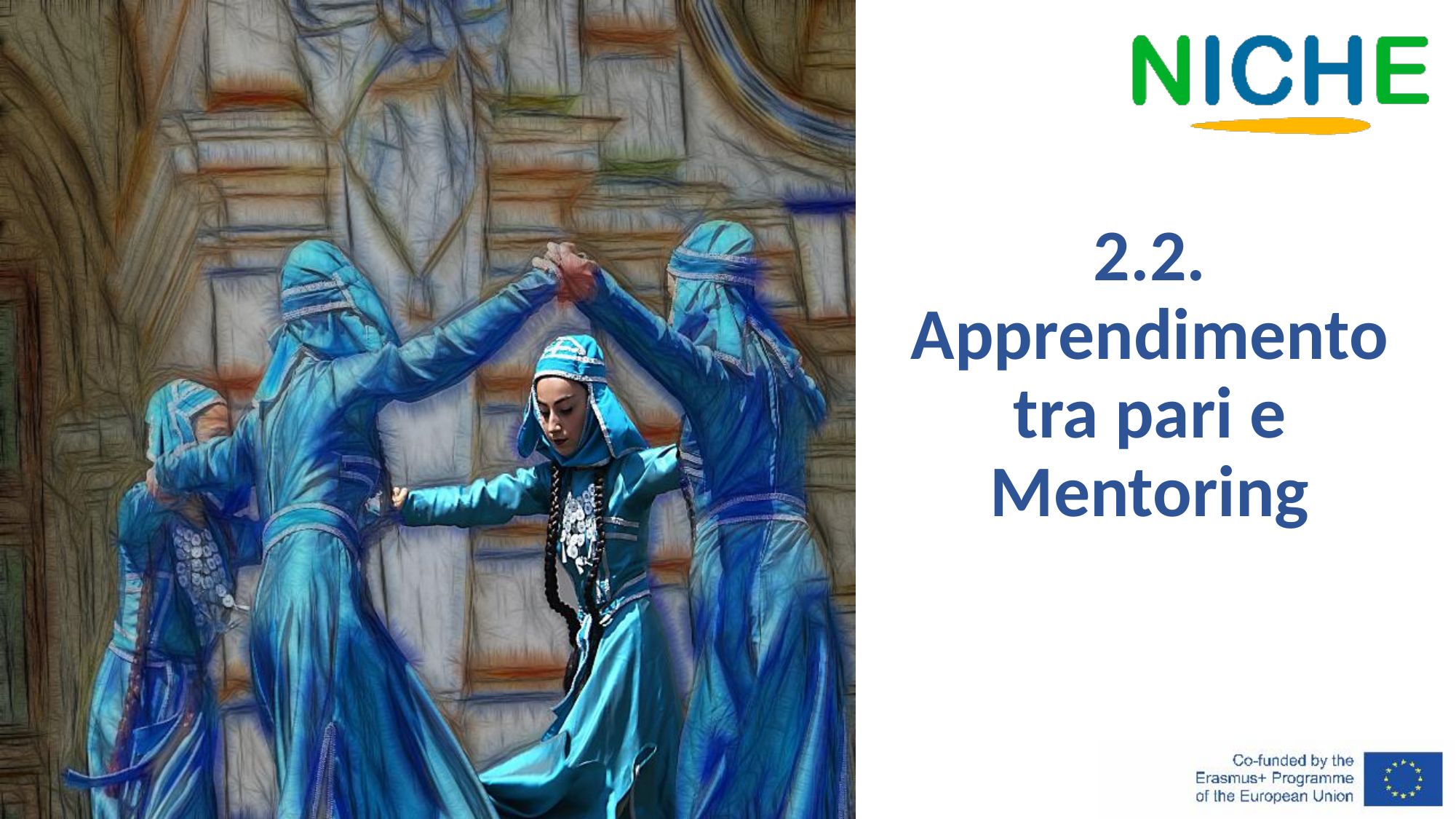

# 2.2. Apprendimento tra pari e Mentoring